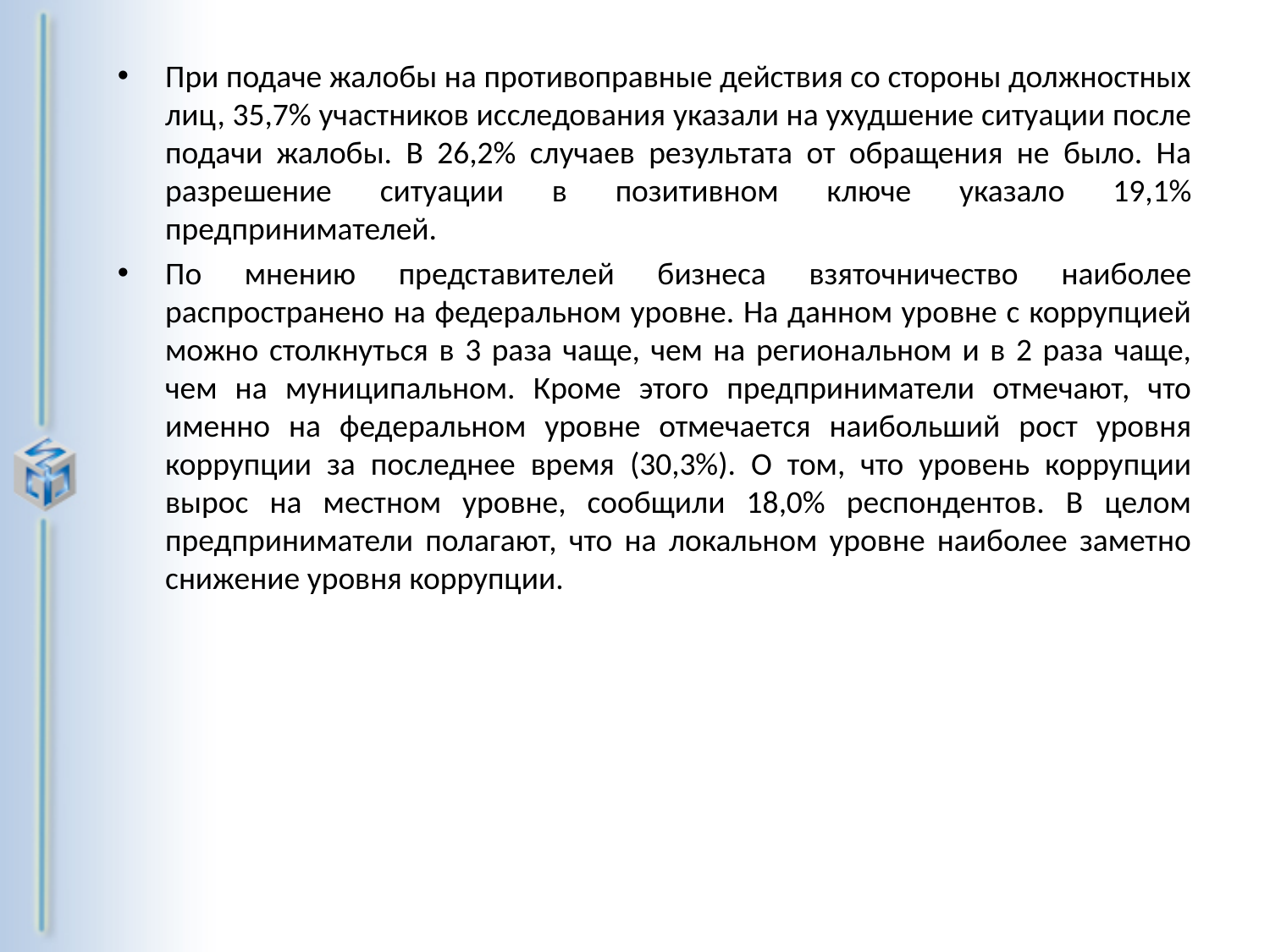

При подаче жалобы на противоправные действия со стороны должностных лиц, 35,7% участников исследования указали на ухудшение ситуации после подачи жалобы. В 26,2% случаев результата от обращения не было. На разрешение ситуации в позитивном ключе указало 19,1% предпринимателей.
По мнению представителей бизнеса взяточничество наиболее распространено на федеральном уровне. На данном уровне с коррупцией можно столкнуться в 3 раза чаще, чем на региональном и в 2 раза чаще, чем на муниципальном. Кроме этого предприниматели отмечают, что именно на федеральном уровне отмечается наибольший рост уровня коррупции за последнее время (30,3%). О том, что уровень коррупции вырос на местном уровне, сообщили 18,0% респондентов. В целом предприниматели полагают, что на локальном уровне наиболее заметно снижение уровня коррупции.